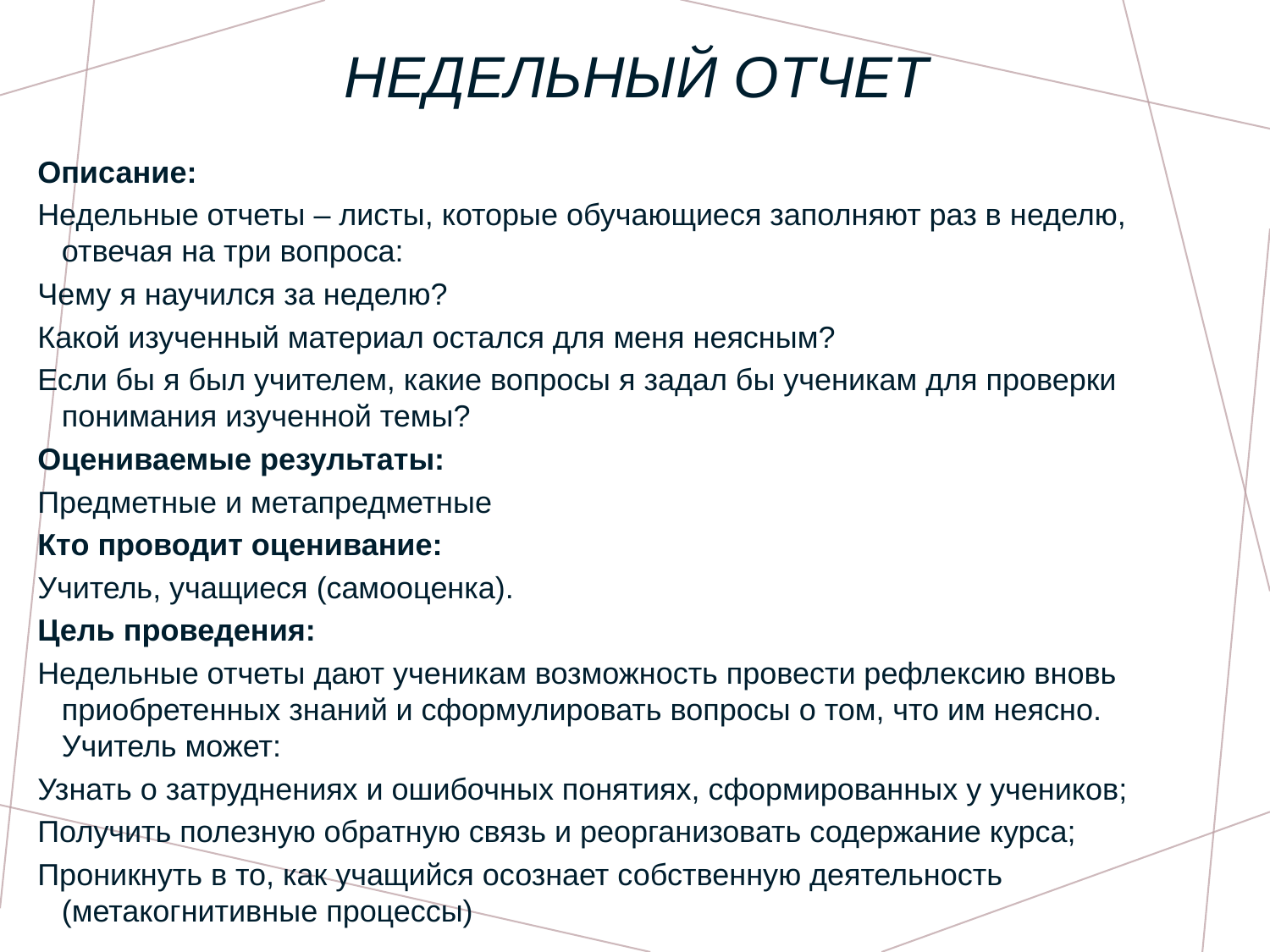

# Недельный отчет
Описание:
Недельные отчеты – листы, которые обучающиеся заполняют раз в неделю, отвечая на три вопроса:
Чему я научился за неделю?
Какой изученный материал остался для меня неясным?
Если бы я был учителем, какие вопросы я задал бы ученикам для проверки понимания изученной темы?
Оцениваемые результаты:
Предметные и метапредметные
Кто проводит оценивание:
Учитель, учащиеся (самооценка).
Цель проведения:
Недельные отчеты дают ученикам возможность провести рефлексию вновь приобретенных знаний и сформулировать вопросы о том, что им неясно. Учитель может:
Узнать о затруднениях и ошибочных понятиях, сформированных у учеников;
Получить полезную обратную связь и реорганизовать содержание курса;
Проникнуть в то, как учащийся осознает собственную деятельность  (метакогнитивные процессы)